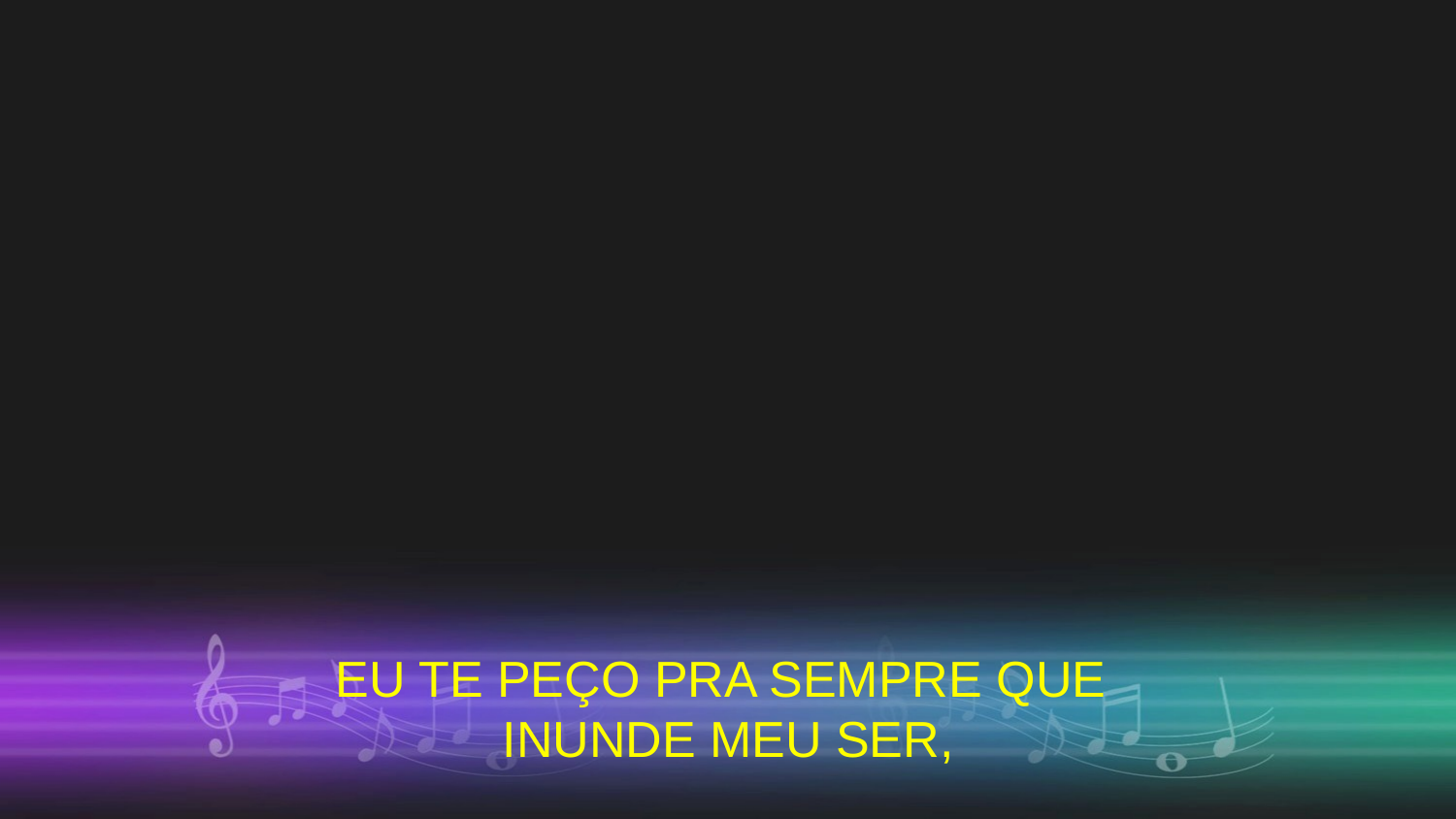

EU TE PEÇO PRA SEMPRE QUE
INUNDE MEU SER,